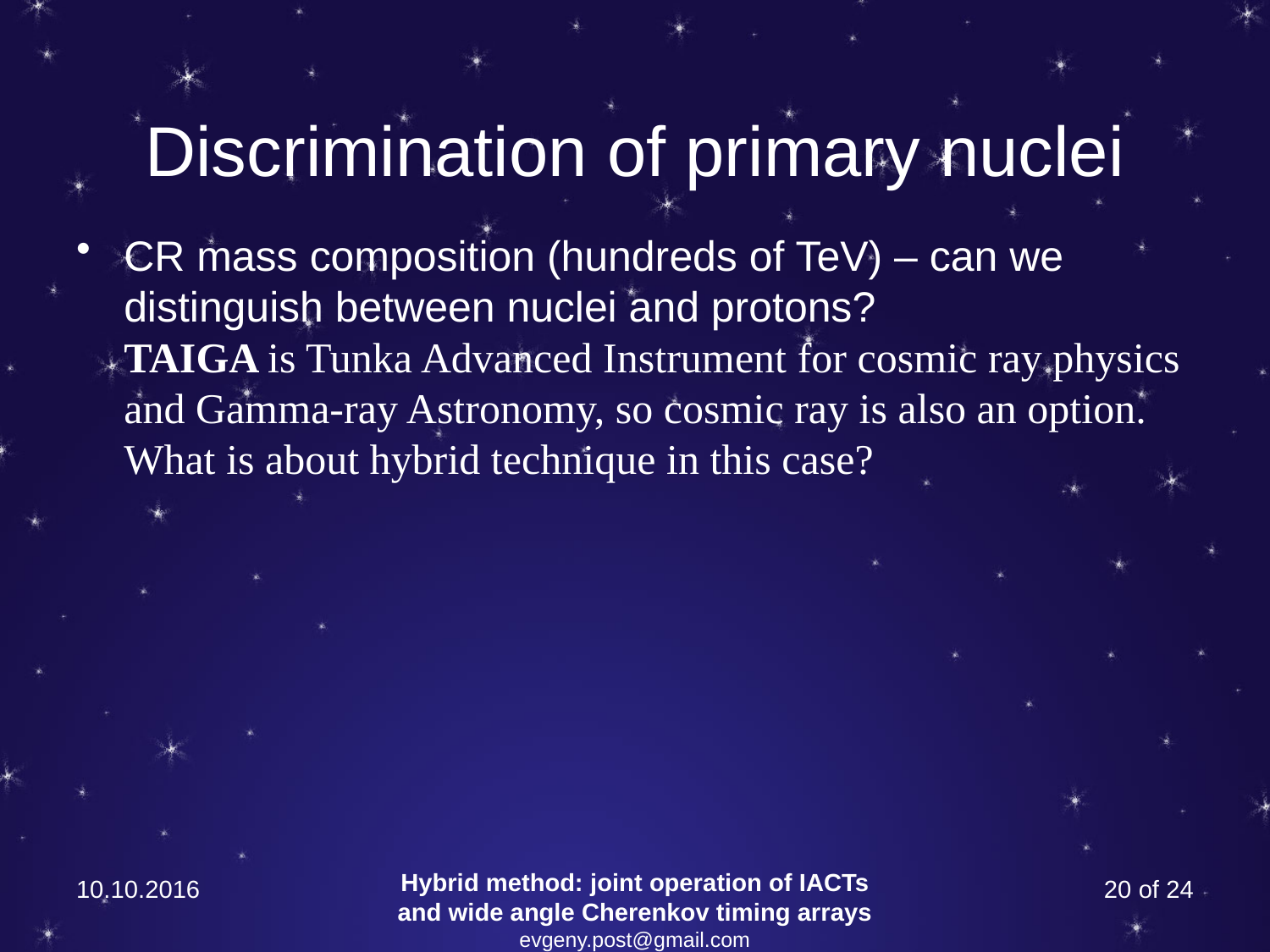

# Discrimination of primary nuclei
CR mass composition (hundreds of TeV) – can we distinguish between nuclei and protons?
TAIGA is Tunka Advanced Instrument for cosmic ray physics and Gamma-ray Astronomy, so cosmic ray is also an option. What is about hybrid technique in this case?

10.10.2016
Hybrid method: joint operation of IACTs and wide angle Cherenkov timing arrays
evgeny.post@gmail.com
20 of 24